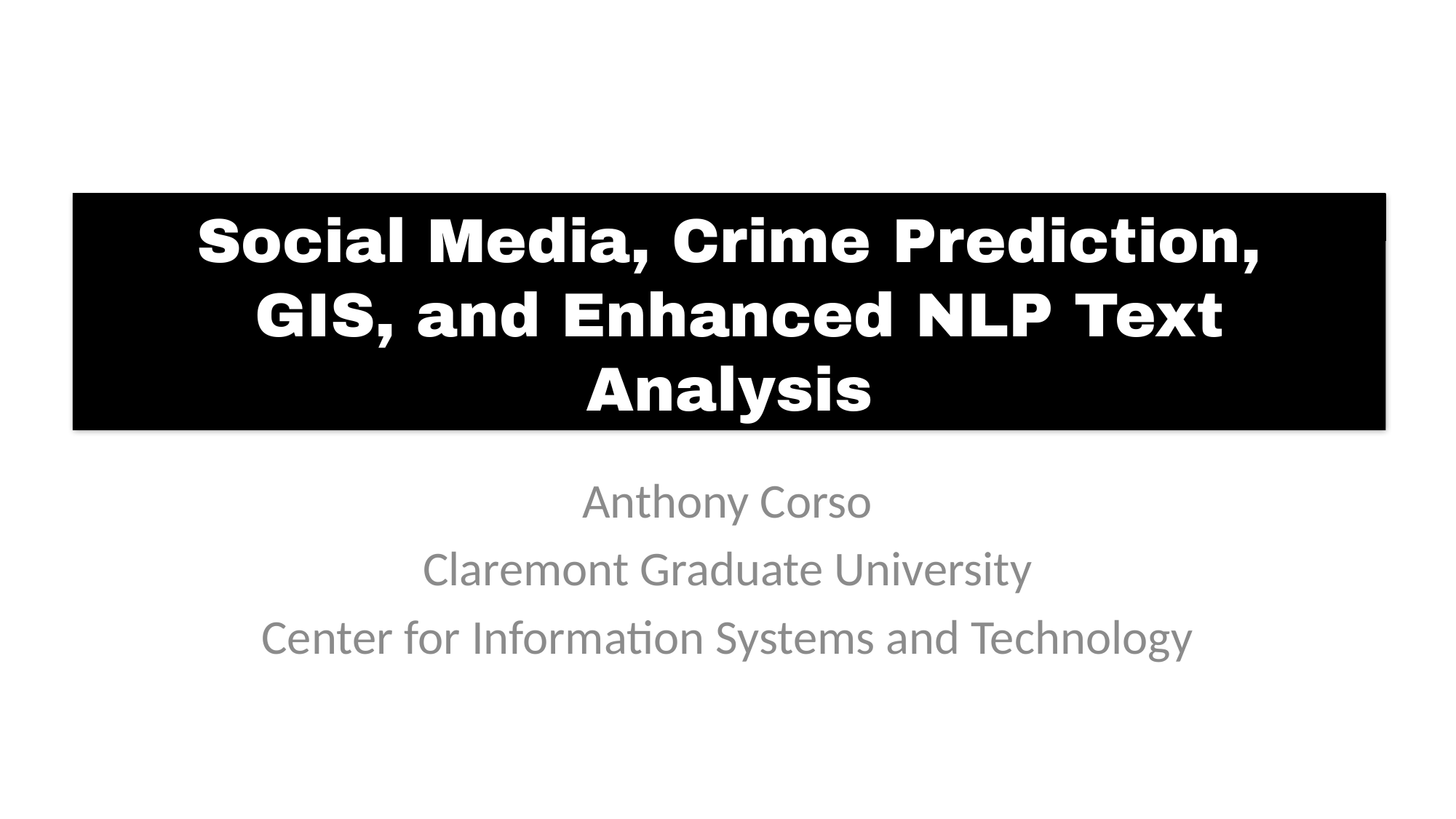

# Social Media, Crime Prediction, GIS, and Enhanced NLP Text Analysis
Anthony Corso
Claremont Graduate University
Center for Information Systems and Technology